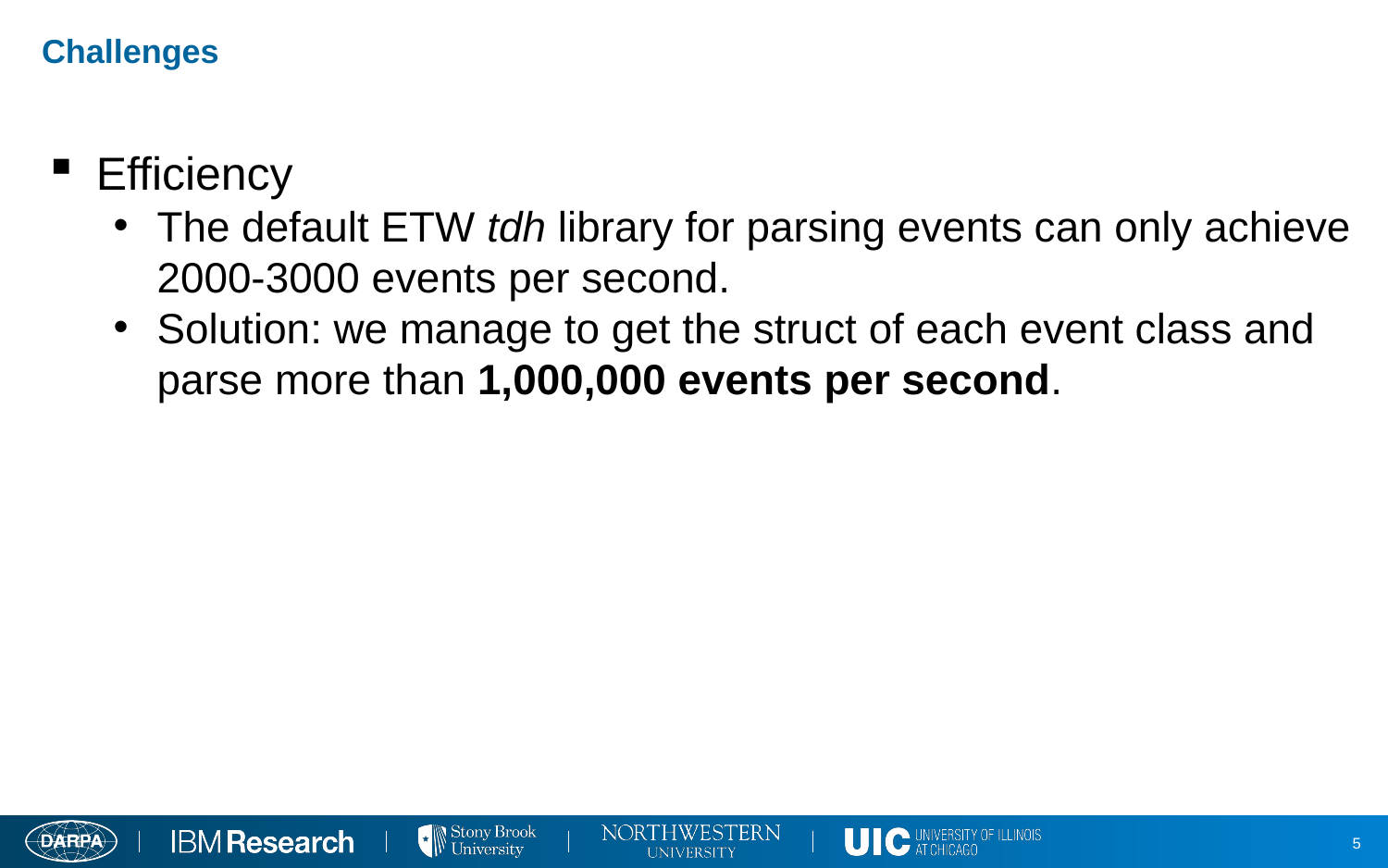

# Challenges
Efficiency
The default ETW tdh library for parsing events can only achieve 2000-3000 events per second.
Solution: we manage to get the struct of each event class and parse more than 1,000,000 events per second.